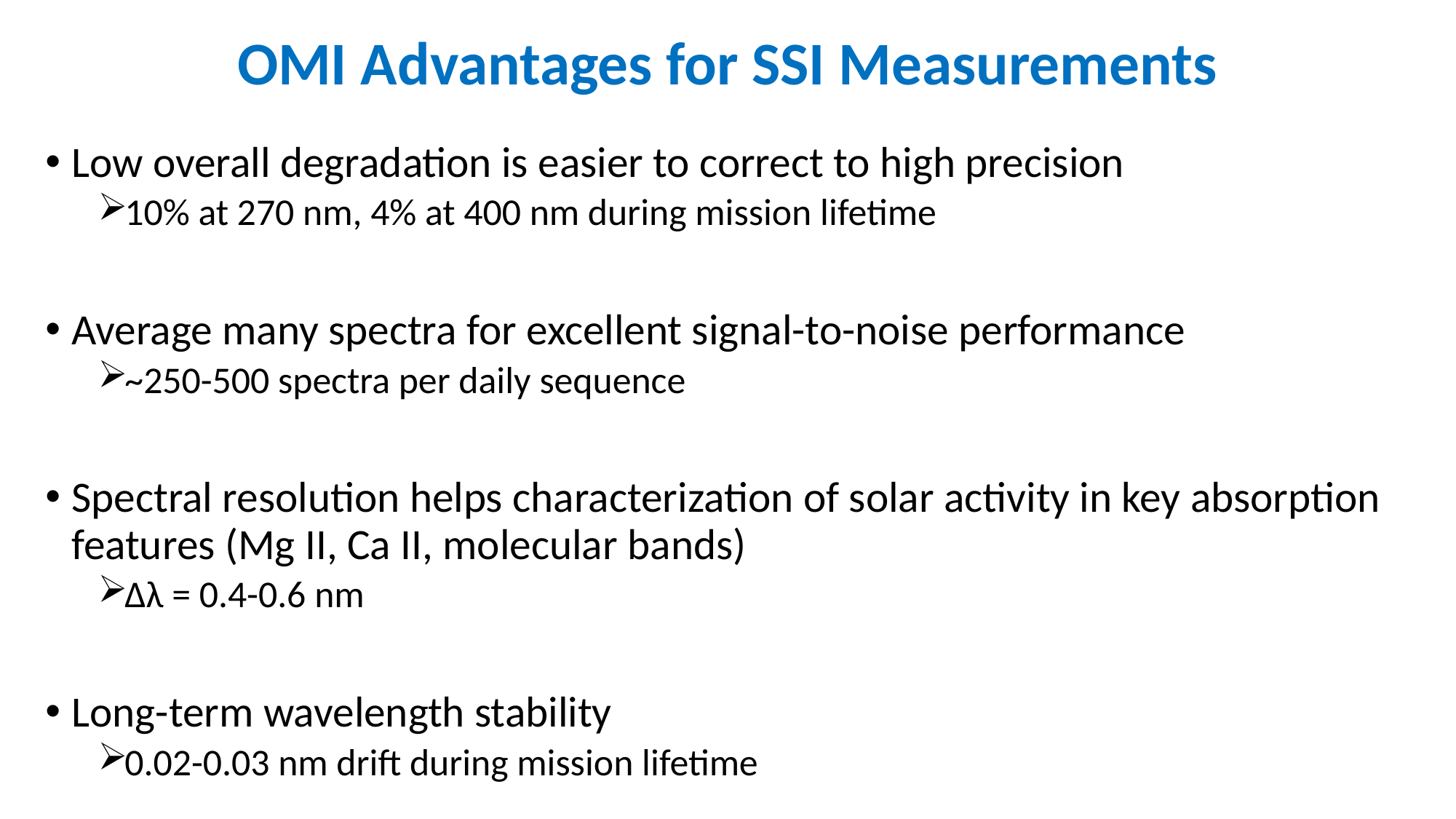

# OMI Advantages for SSI Measurements
Low overall degradation is easier to correct to high precision
10% at 270 nm, 4% at 400 nm during mission lifetime

Average many spectra for excellent signal-to-noise performance
~250-500 spectra per daily sequence

Spectral resolution helps characterization of solar activity in key absorption features (Mg II, Ca II, molecular bands)
Δλ = 0.4-0.6 nm

Long-term wavelength stability
0.02-0.03 nm drift during mission lifetime